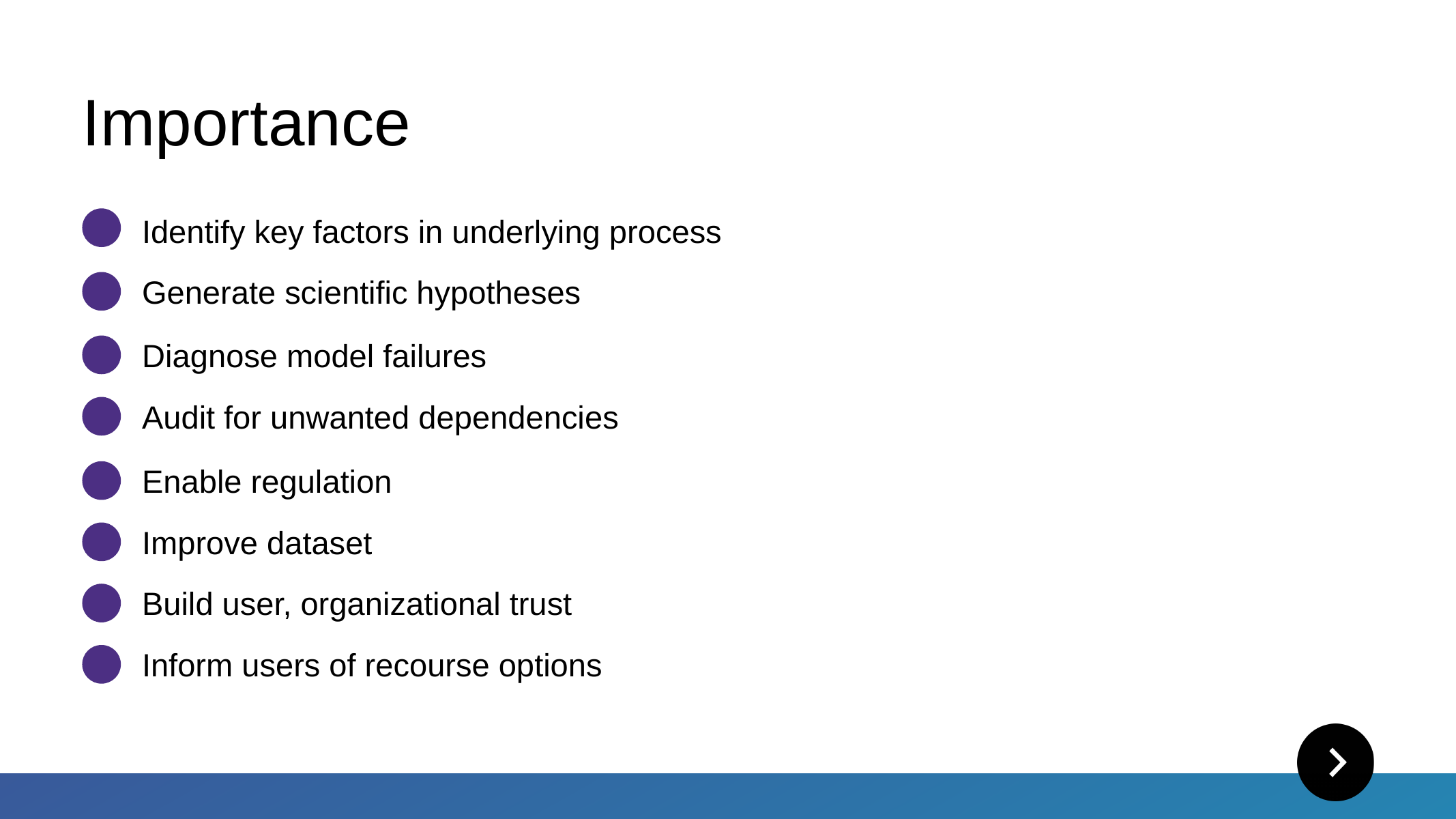

Importance

Identify key factors in underlying process
Generate scientific hypotheses

Diagnose model failures

Audit for unwanted dependencies

Enable regulation

Improve dataset

Build user, organizational trust

Inform users of recourse options